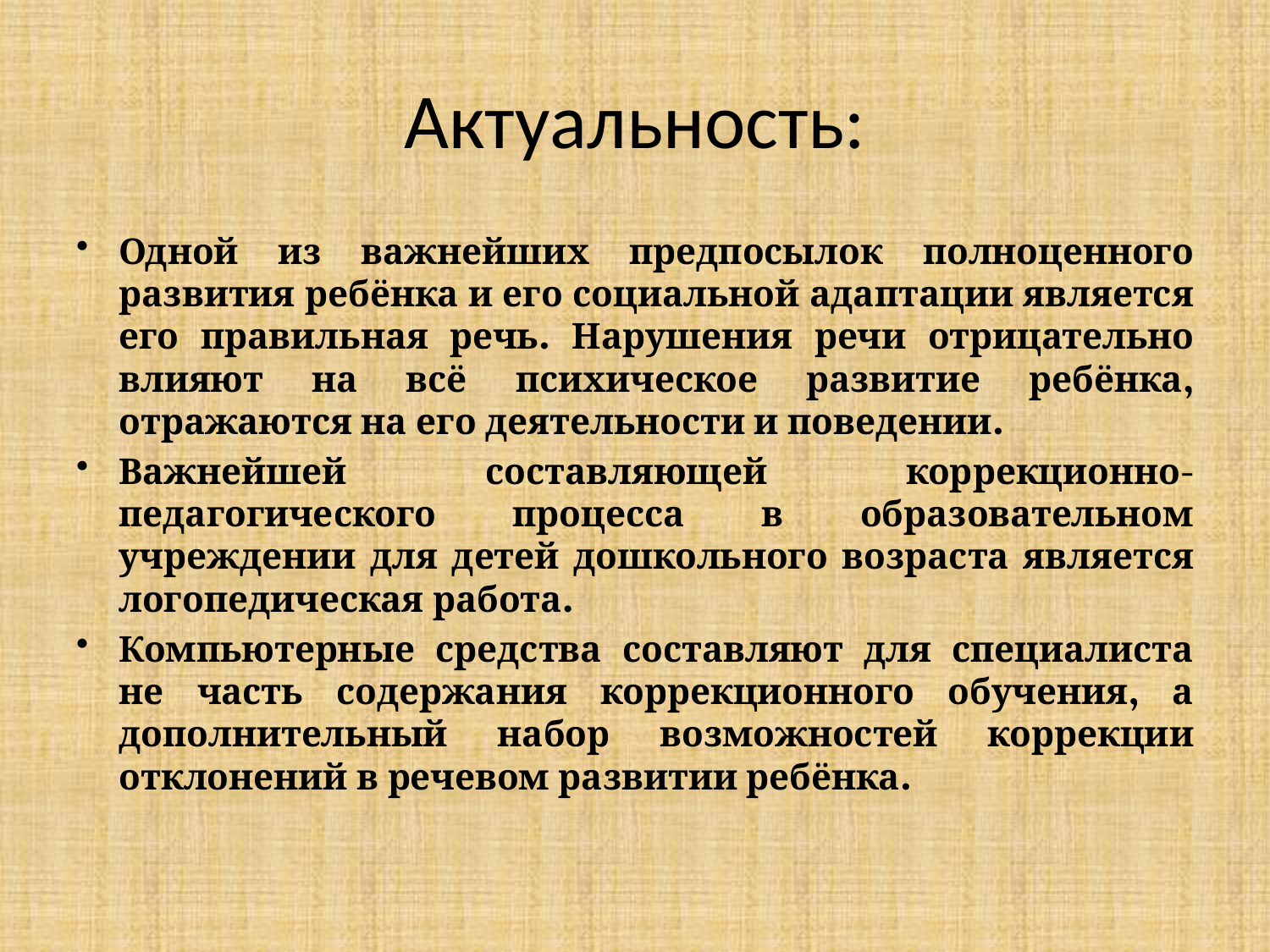

# Актуальность:
Одной из важнейших предпосылок полноценного развития ребёнка и его социальной адаптации является его правильная речь. Нарушения речи отрицательно влияют на всё психическое развитие ребёнка, отражаются на его деятельности и поведении.
Важнейшей составляющей коррекционно-педагогического процесса в образовательном учреждении для детей дошкольного возраста является логопедическая работа.
Компьютерные средства составляют для специалиста не часть содержания коррекционного обучения, а дополнительный набор возможностей коррекции отклонений в речевом развитии ребёнка.